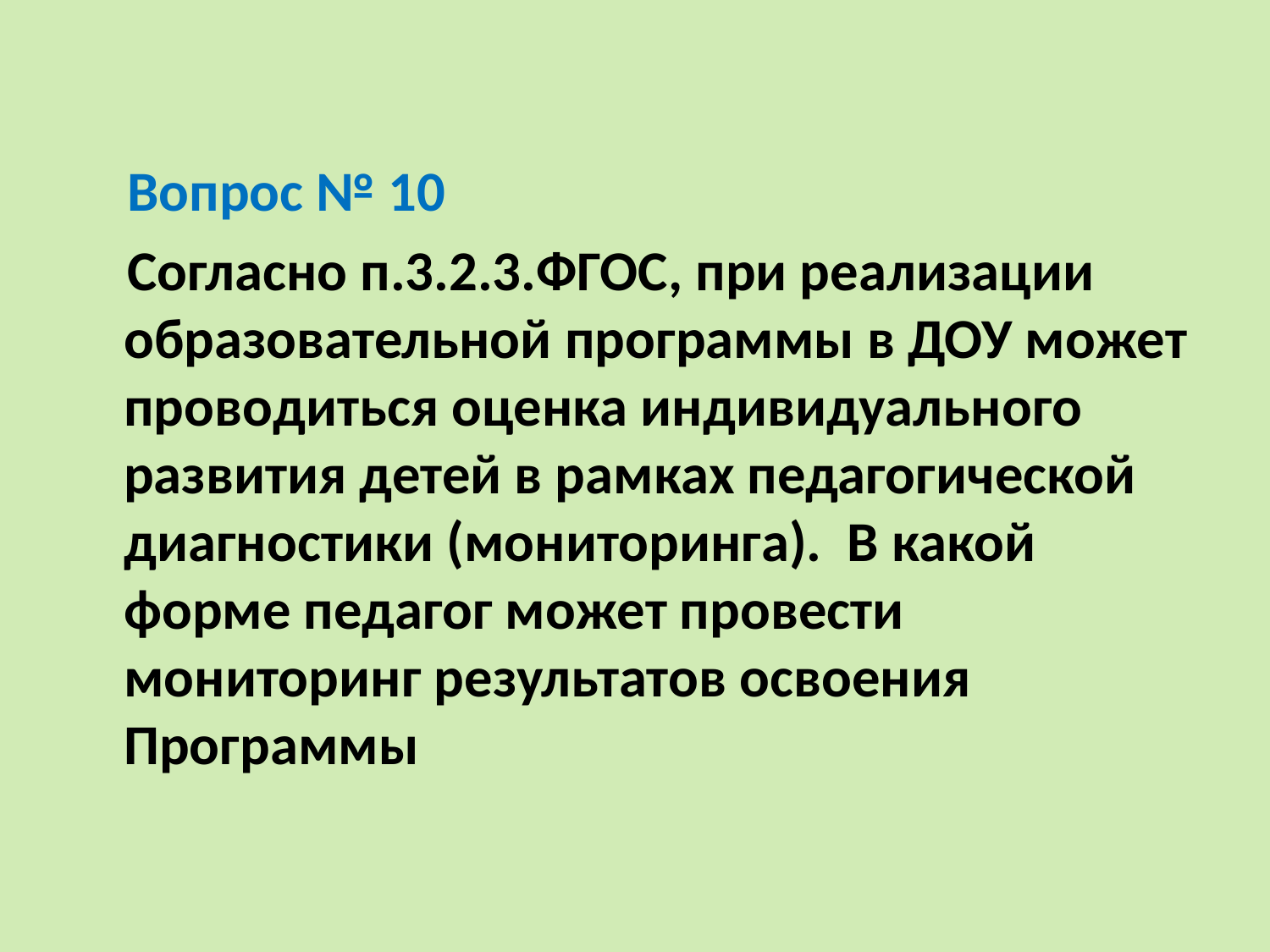

#
    Вопрос № 10
    Согласно п.3.2.3.ФГОС, при реализации образовательной программы в ДОУ может проводиться оценка индивидуального развития детей в рамках педагогической диагностики (мониторинга).  В какой форме педагог может провести мониторинг результатов освоения Программы